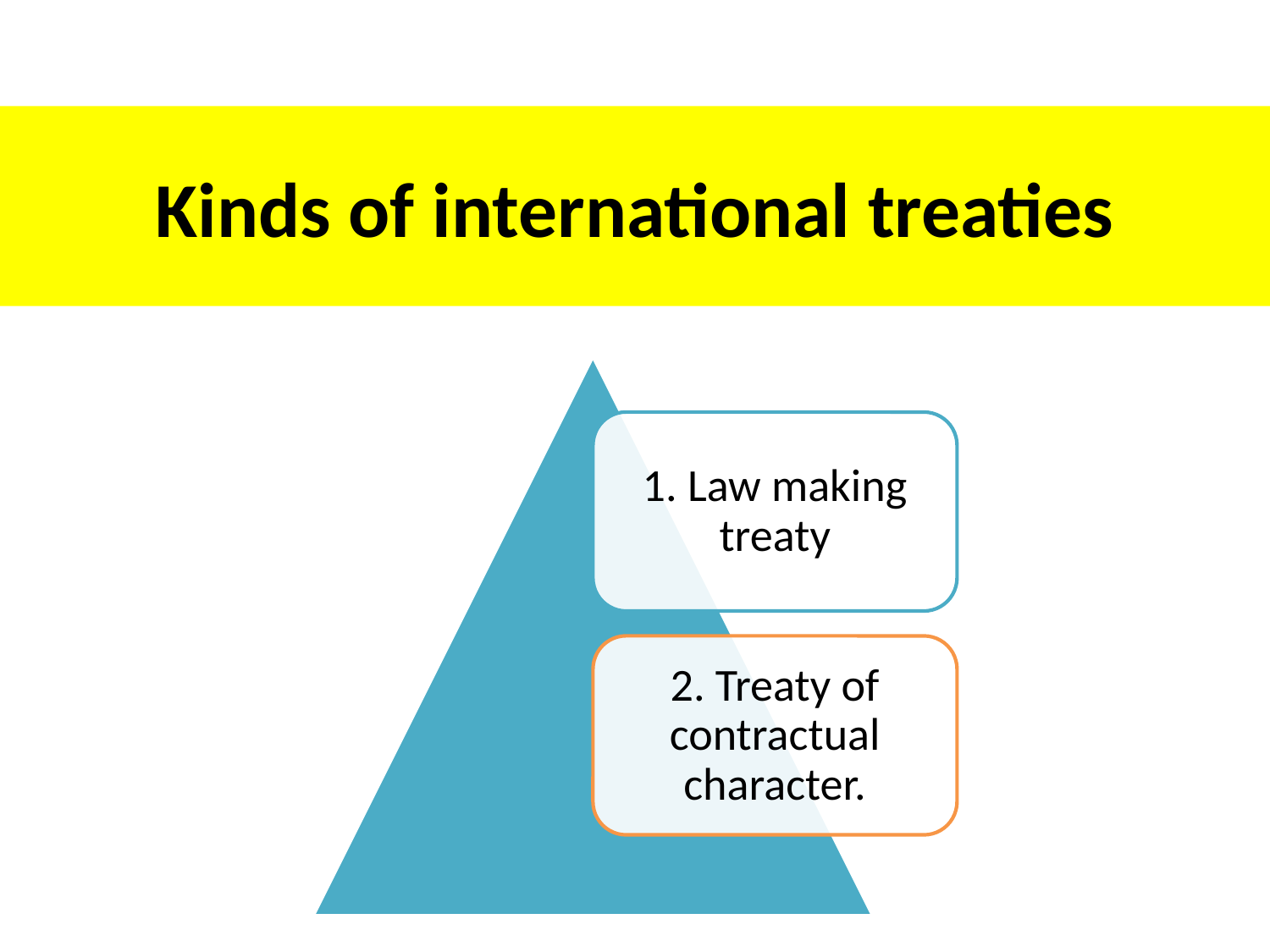

# Kinds of international treaties
1. Law making treaty
2. Treaty of contractual character.